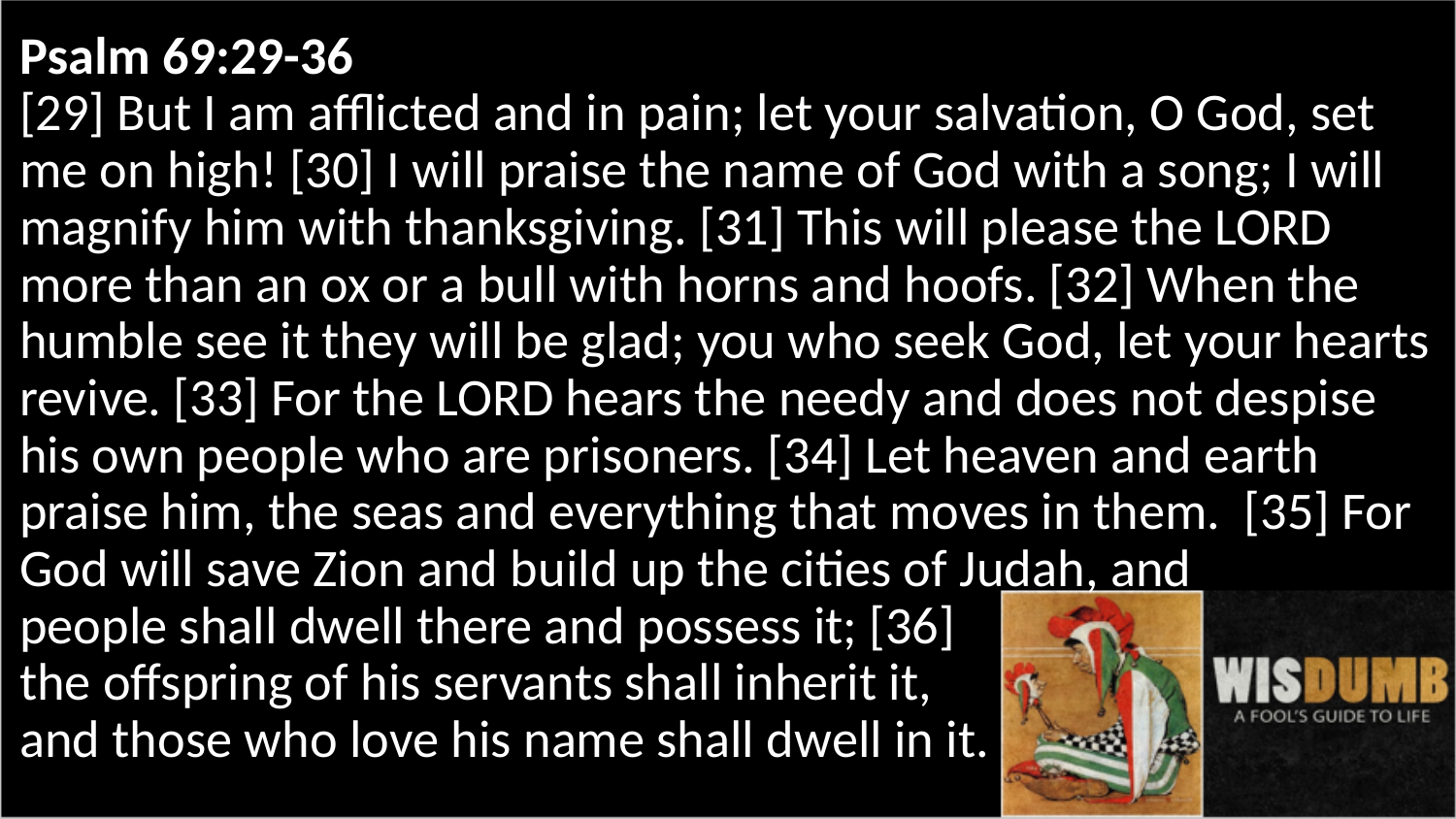

Psalm 69:29-36
[29] But I am afflicted and in pain; let your salvation, O God, set me on high! [30] I will praise the name of God with a song; I will magnify him with thanksgiving. [31] This will please the LORD more than an ox or a bull with horns and hoofs. [32] When the humble see it they will be glad; you who seek God, let your hearts revive. [33] For the LORD hears the needy and does not despise his own people who are prisoners. [34] Let heaven and earth praise him, the seas and everything that moves in them.  [35] For God will save Zion and build up the cities of Judah, and
people shall dwell there and possess it; [36]
the offspring of his servants shall inherit it,
and those who love his name shall dwell in it.